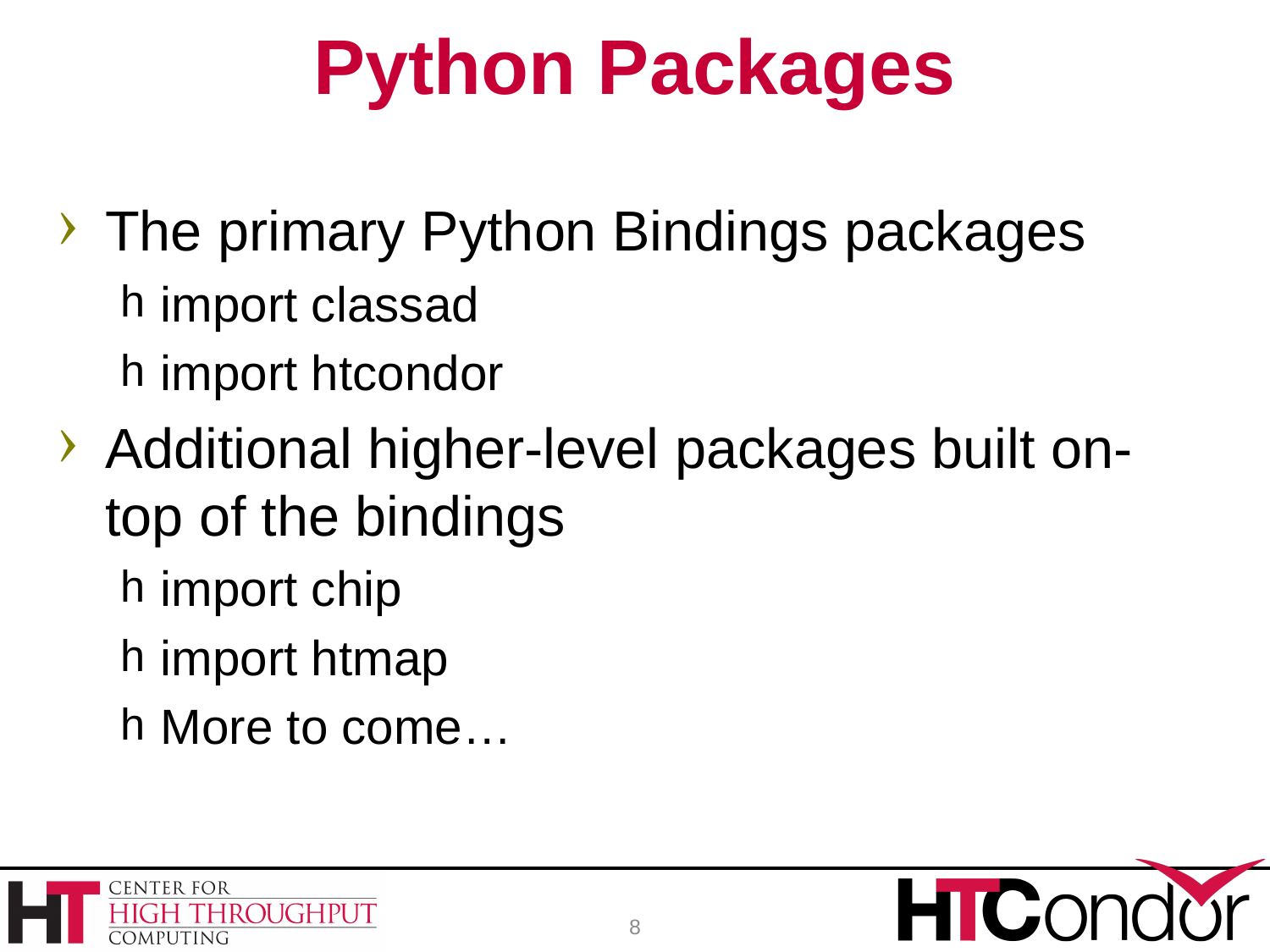

# Python Packages
The primary Python Bindings packages
import classad
import htcondor
Additional higher-level packages built on-top of the bindings
import chip
import htmap
More to come…
8